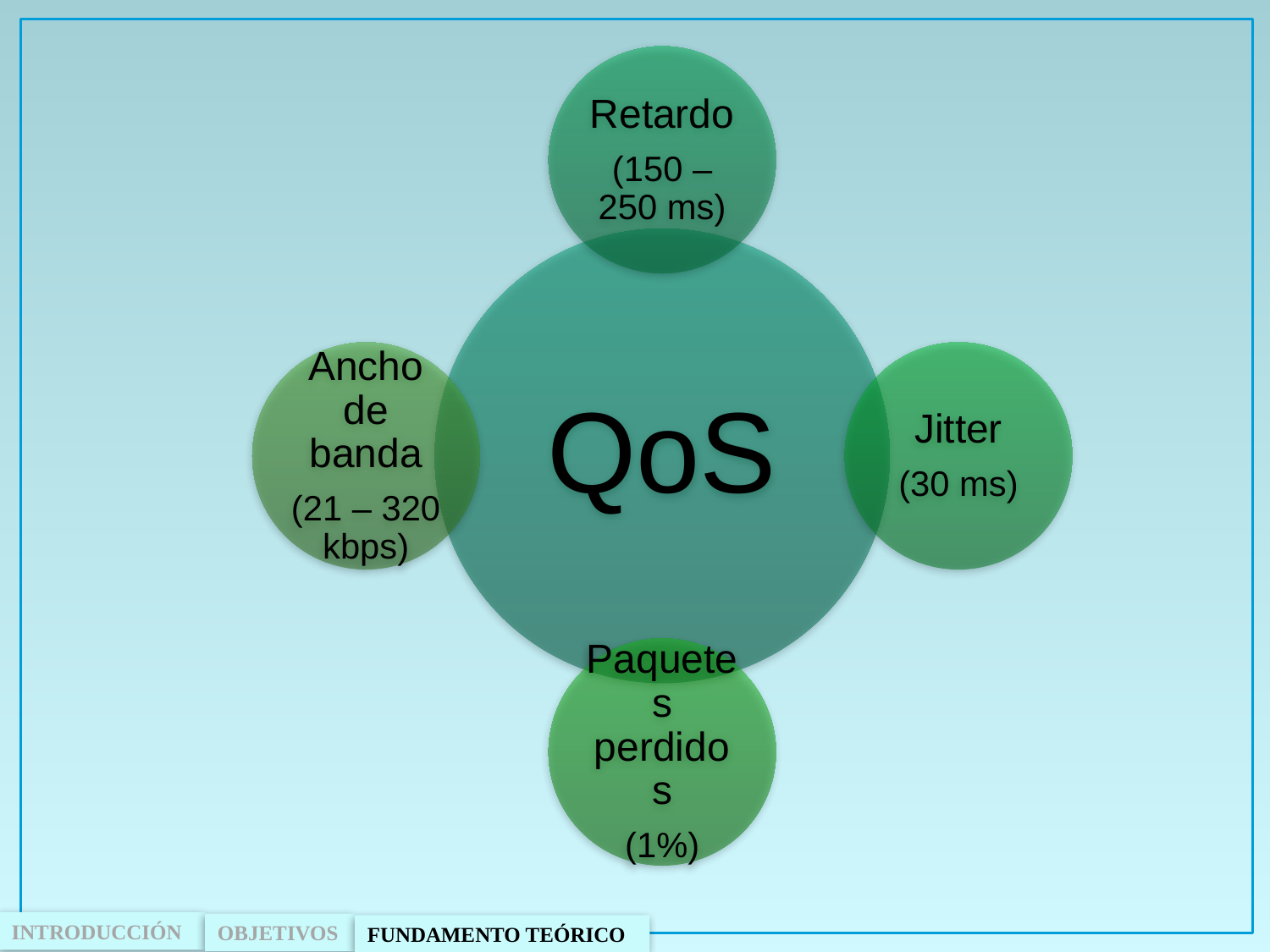

QoS
Retardo
(150 – 250 ms)
Jitter
(30 ms)
Paquetes perdidos
(1%)
Ancho de banda
(21 – 320 kbps)
INTRODUCCIÓN
OBJETIVOS
FUNDAMENTO TEÓRICO